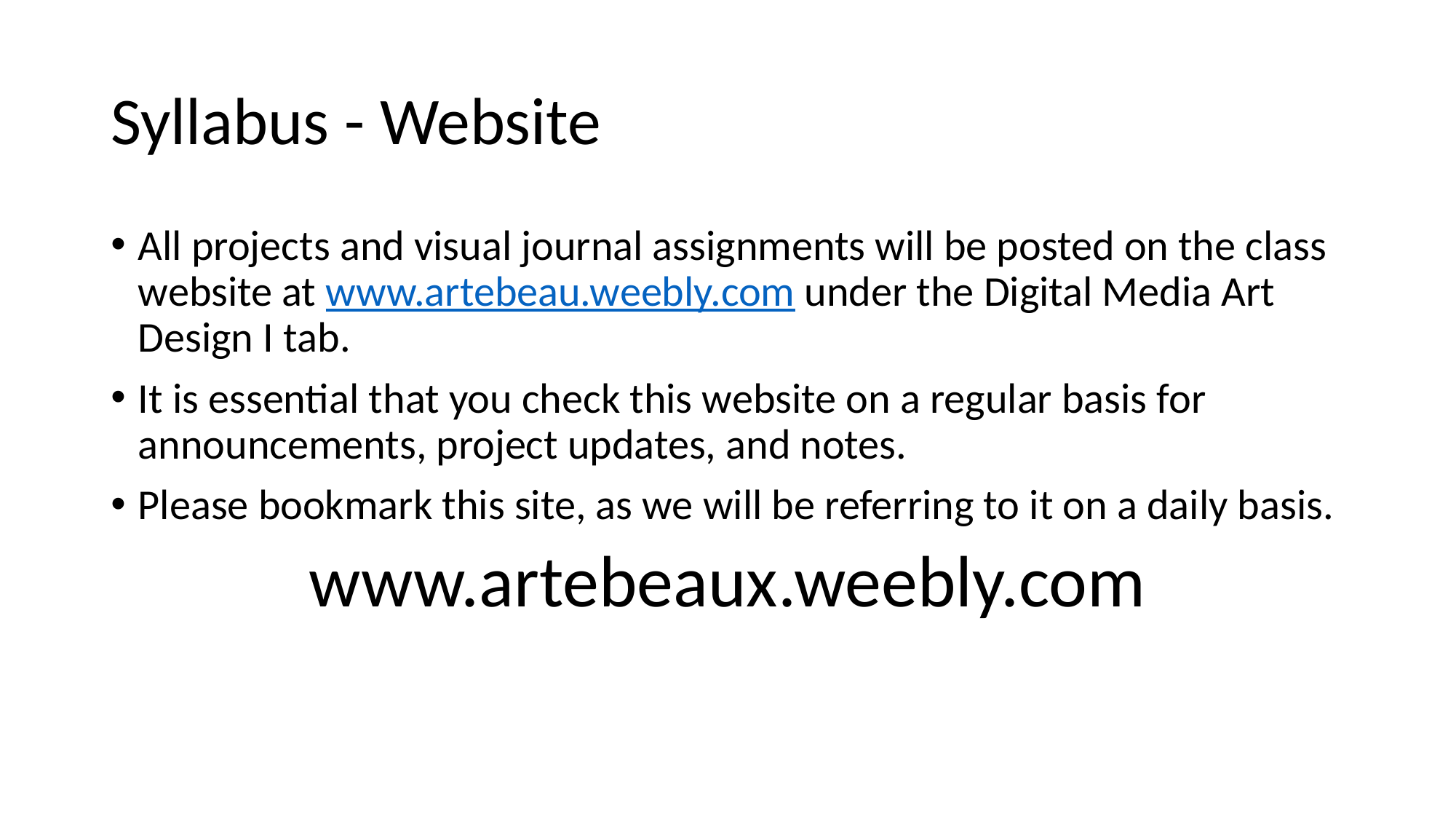

# Syllabus - Website
All projects and visual journal assignments will be posted on the class website at www.artebeau.weebly.com under the Digital Media Art Design I tab.
It is essential that you check this website on a regular basis for announcements, project updates, and notes.
Please bookmark this site, as we will be referring to it on a daily basis.
www.artebeaux.weebly.com